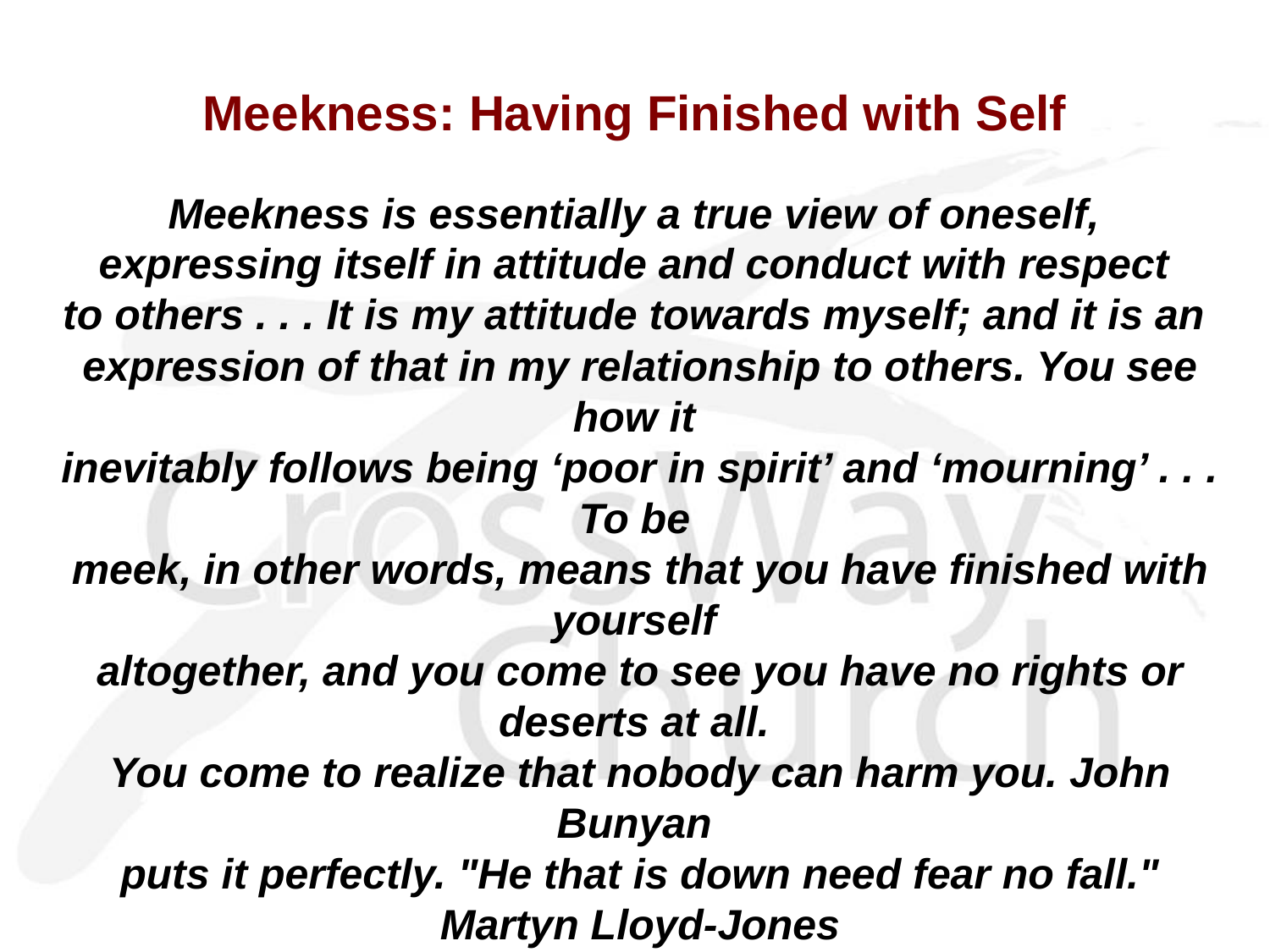

# Meekness: Having Finished with Self
Meekness is essentially a true view of oneself,
expressing itself in attitude and conduct with respect
to others . . . It is my attitude towards myself; and it is an
expression of that in my relationship to others. You see how it
inevitably follows being ‘poor in spirit’ and ‘mourning’ . . . To be
meek, in other words, means that you have finished with yourself
altogether, and you come to see you have no rights or deserts at all.
You come to realize that nobody can harm you. John Bunyan
puts it perfectly. "He that is down need fear no fall."
Martyn Lloyd-Jones